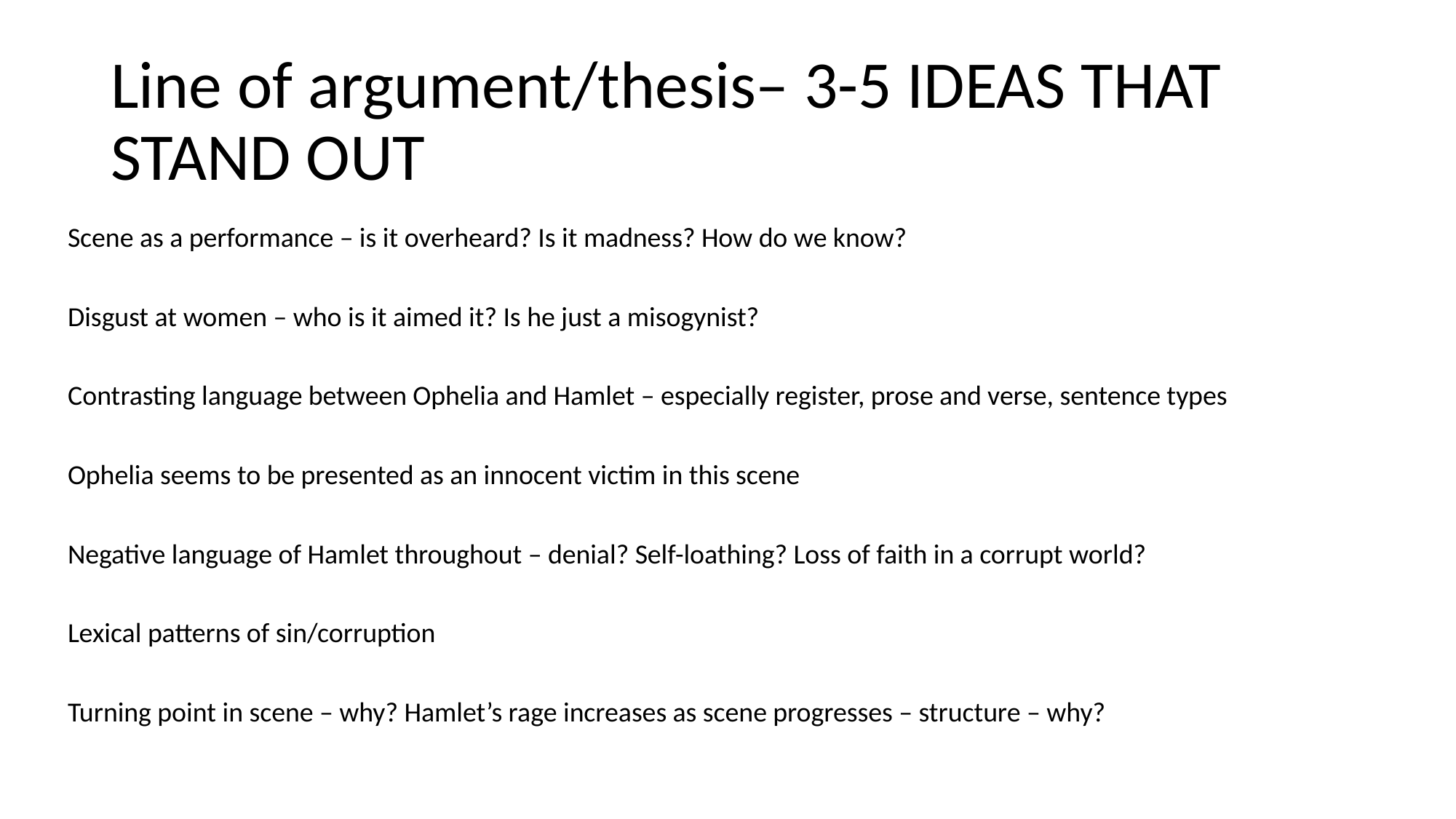

# Line of argument/thesis– 3-5 IDEAS THAT STAND OUT
Scene as a performance – is it overheard? Is it madness? How do we know?

Disgust at women – who is it aimed it? Is he just a misogynist?

Contrasting language between Ophelia and Hamlet – especially register, prose and verse, sentence types

Ophelia seems to be presented as an innocent victim in this scene

Negative language of Hamlet throughout – denial? Self-loathing? Loss of faith in a corrupt world?

Lexical patterns of sin/corruption

Turning point in scene – why? Hamlet’s rage increases as scene progresses – structure – why?